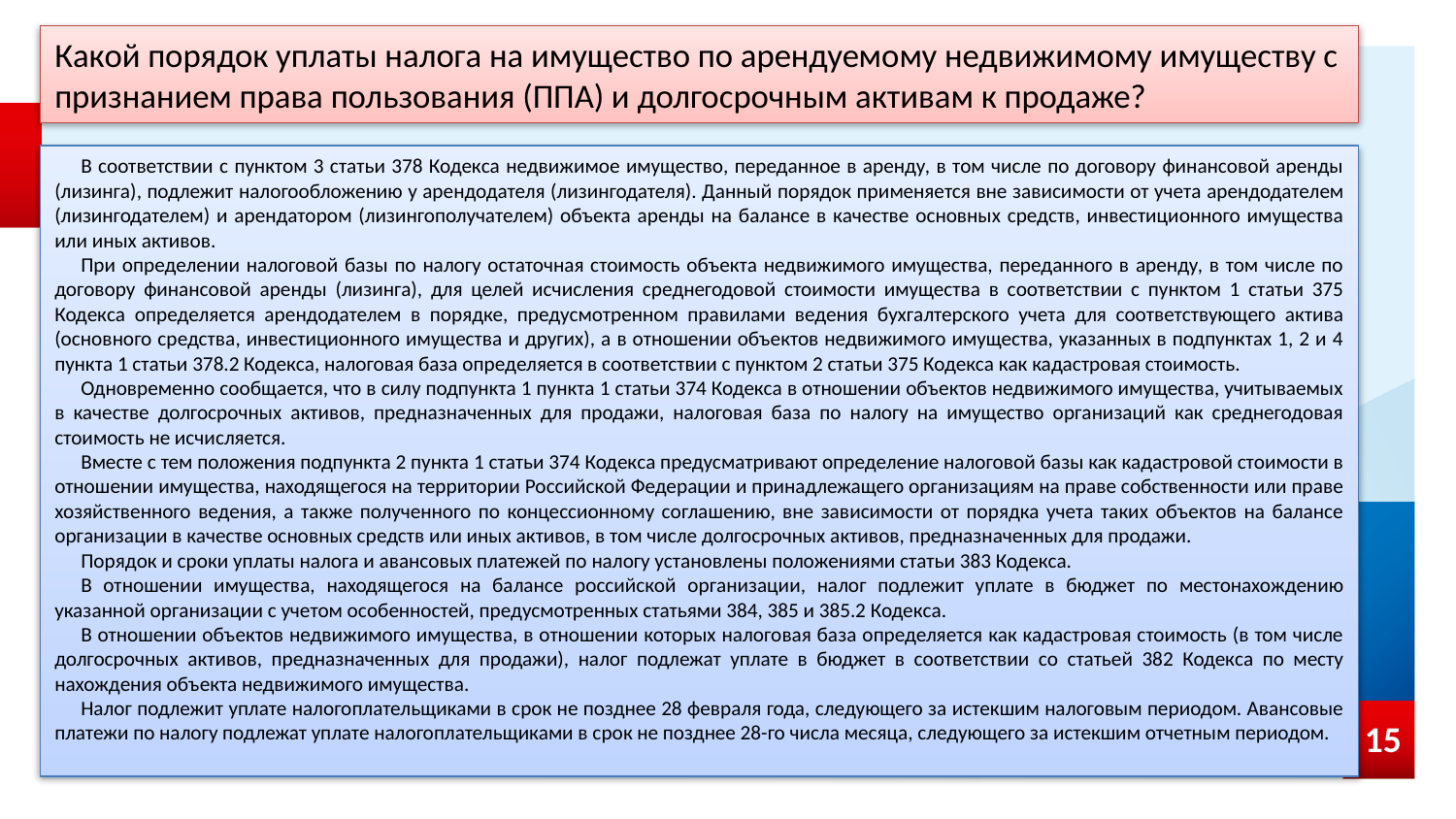

# Какой порядок уплаты налога на имущество по арендуемому недвижимому имуществу с признанием права пользования (ППА) и долгосрочным активам к продаже?
В соответствии с пунктом 3 статьи 378 Кодекса недвижимое имущество, переданное в аренду, в том числе по договору финансовой аренды (лизинга), подлежит налогообложению у арендодателя (лизингодателя). Данный порядок применяется вне зависимости от учета арендодателем (лизингодателем) и арендатором (лизингополучателем) объекта аренды на балансе в качестве основных средств, инвестиционного имущества или иных активов.
При определении налоговой базы по налогу остаточная стоимость объекта недвижимого имущества, переданного в аренду, в том числе по договору финансовой аренды (лизинга), для целей исчисления среднегодовой стоимости имущества в соответствии с пунктом 1 статьи 375 Кодекса определяется арендодателем в порядке, предусмотренном правилами ведения бухгалтерского учета для соответствующего актива (основного средства, инвестиционного имущества и других), а в отношении объектов недвижимого имущества, указанных в подпунктах 1, 2 и 4 пункта 1 статьи 378.2 Кодекса, налоговая база определяется в соответствии с пунктом 2 статьи 375 Кодекса как кадастровая стоимость.
Одновременно сообщается, что в силу подпункта 1 пункта 1 статьи 374 Кодекса в отношении объектов недвижимого имущества, учитываемых в качестве долгосрочных активов, предназначенных для продажи, налоговая база по налогу на имущество организаций как среднегодовая стоимость не исчисляется.
Вместе с тем положения подпункта 2 пункта 1 статьи 374 Кодекса предусматривают определение налоговой базы как кадастровой стоимости в отношении имущества, находящегося на территории Российской Федерации и принадлежащего организациям на праве собственности или праве хозяйственного ведения, а также полученного по концессионному соглашению, вне зависимости от порядка учета таких объектов на балансе организации в качестве основных средств или иных активов, в том числе долгосрочных активов, предназначенных для продажи.
Порядок и сроки уплаты налога и авансовых платежей по налогу установлены положениями статьи 383 Кодекса.
В отношении имущества, находящегося на балансе российской организации, налог подлежит уплате в бюджет по местонахождению указанной организации с учетом особенностей, предусмотренных статьями 384, 385 и 385.2 Кодекса.
В отношении объектов недвижимого имущества, в отношении которых налоговая база определяется как кадастровая стоимость (в том числе долгосрочных активов, предназначенных для продажи), налог подлежат уплате в бюджет в соответствии со статьей 382 Кодекса по месту нахождения объекта недвижимого имущества.
Налог подлежит уплате налогоплательщиками в срок не позднее 28 февраля года, следующего за истекшим налоговым периодом. Авансовые платежи по налогу подлежат уплате налогоплательщиками в срок не позднее 28-го числа месяца, следующего за истекшим отчетным периодом.

15